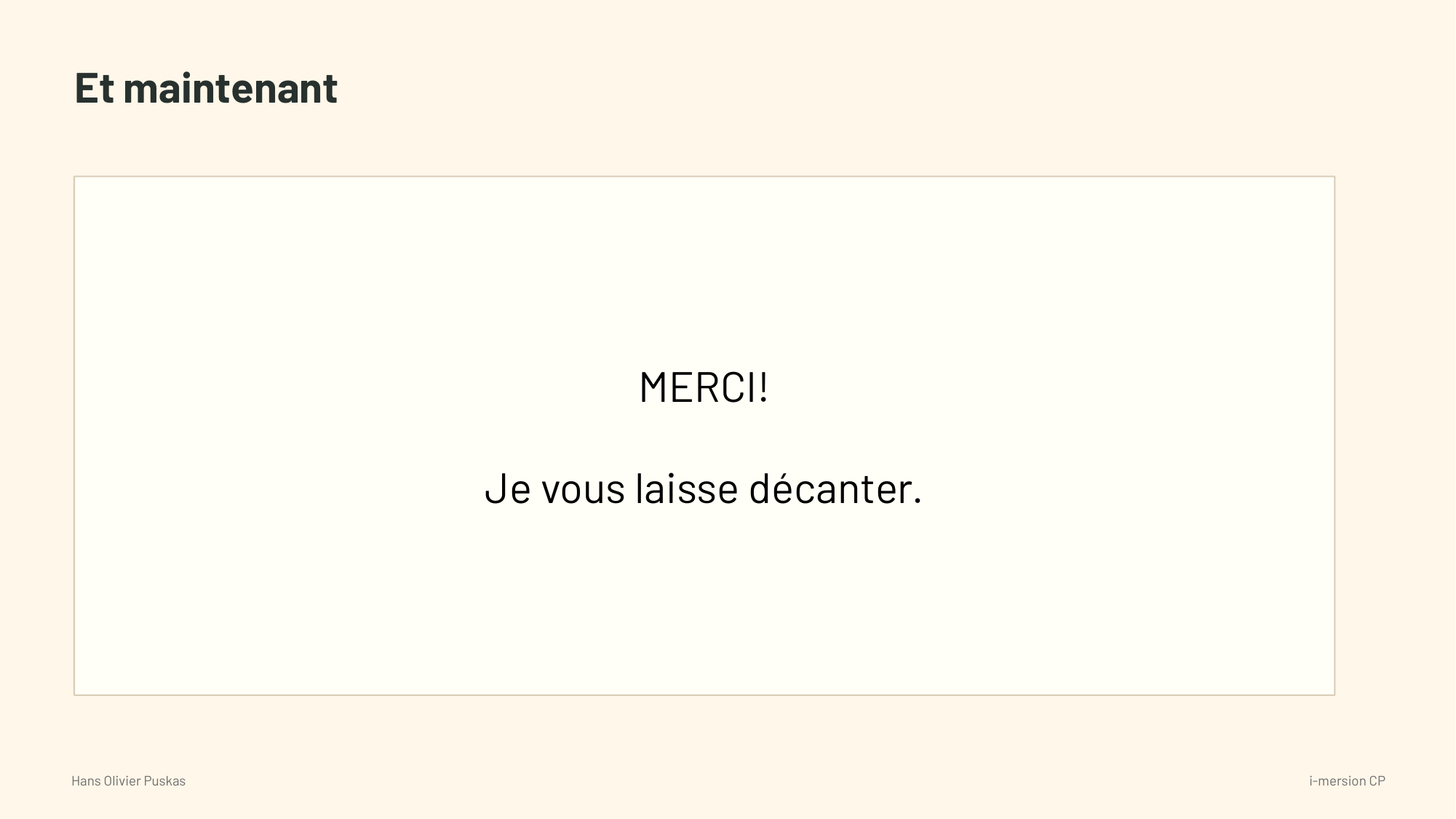

Et maintenant
MERCI!

Je vous laisse décanter.

Hans Olivier Puskas
i-mersion CP